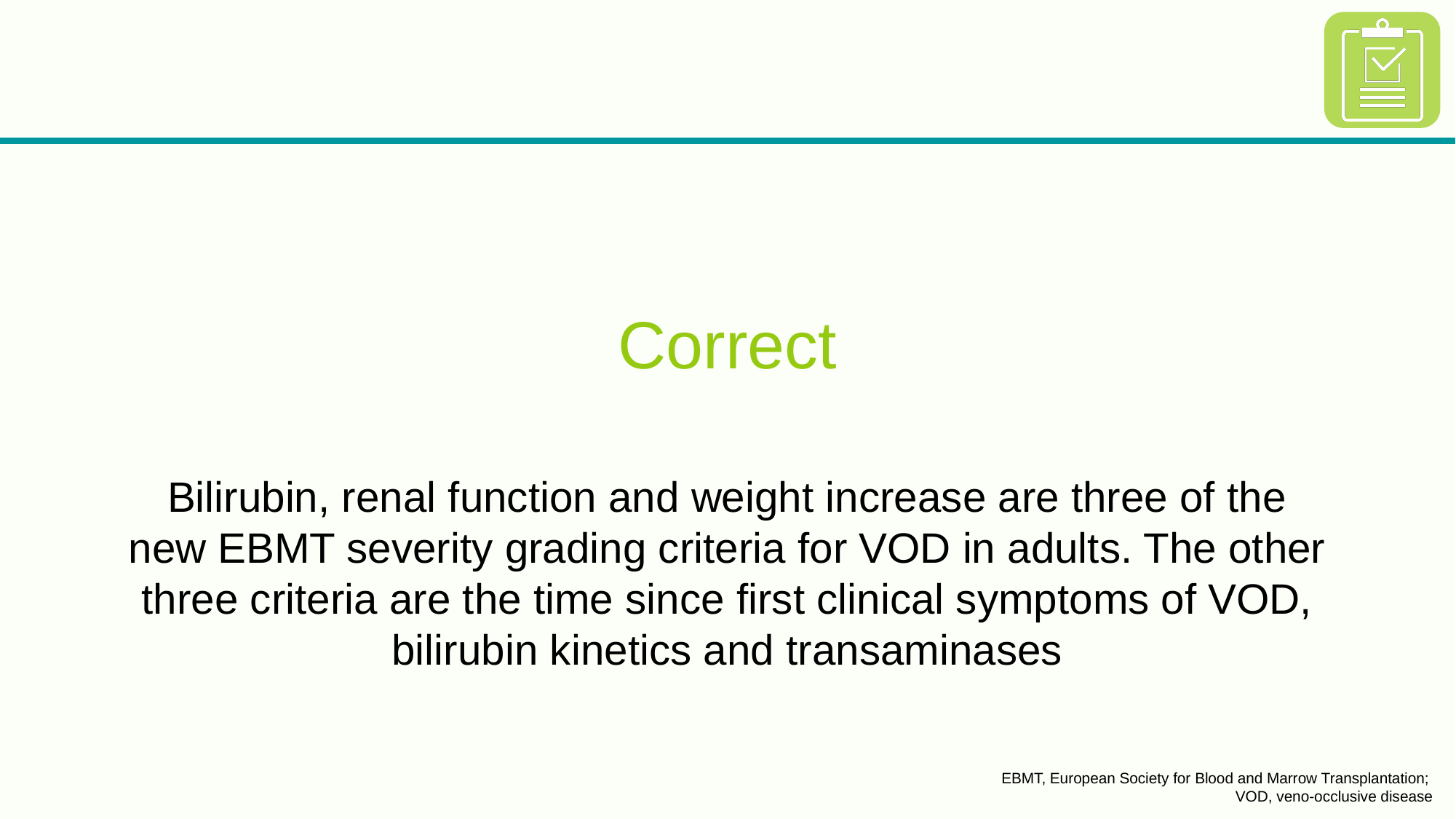

Correct
Bilirubin, renal function and weight increase are three of the new EBMT severity grading criteria for VOD in adults. The other three criteria are the time since first clinical symptoms of VOD, bilirubin kinetics and transaminases

EBMT, European Society for Blood and Marrow Transplantation;
VOD, veno-occlusive disease